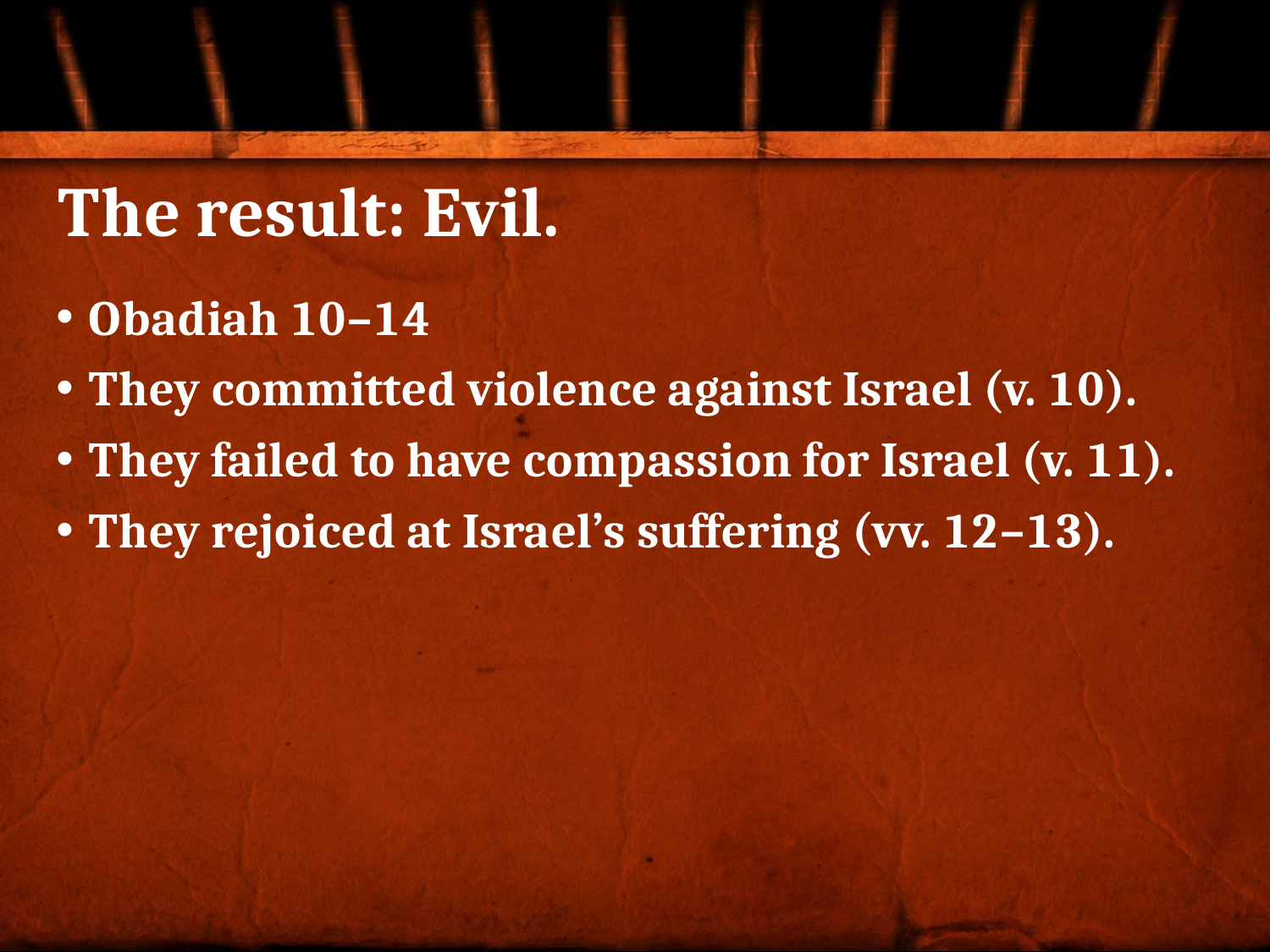

# The result: Evil.
Obadiah 10–14
They committed violence against Israel (v. 10).
They failed to have compassion for Israel (v. 11).
They rejoiced at Israel’s suffering (vv. 12–13).